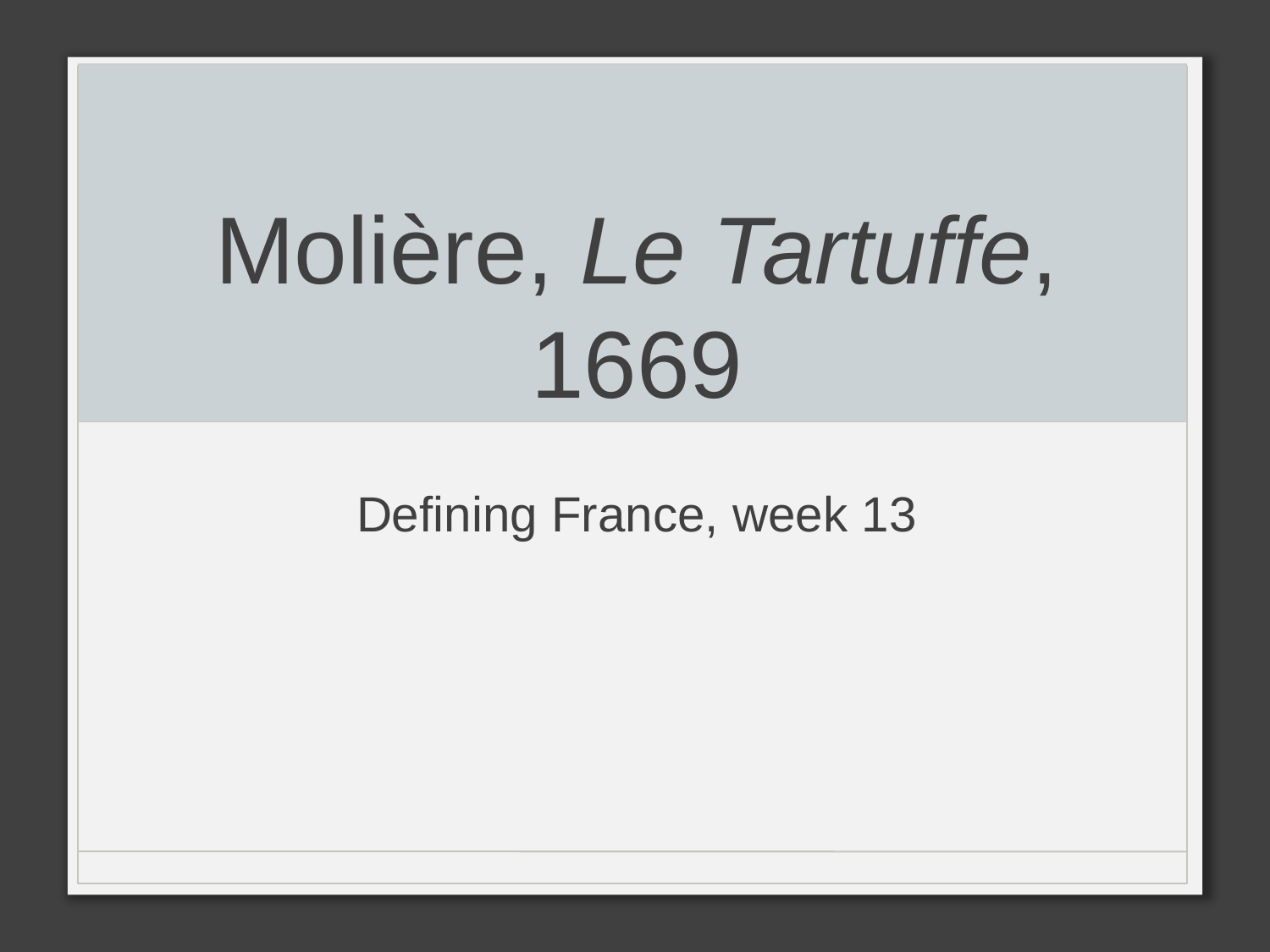

# Molière, Le Tartuffe, 1669
Defining France, week 13